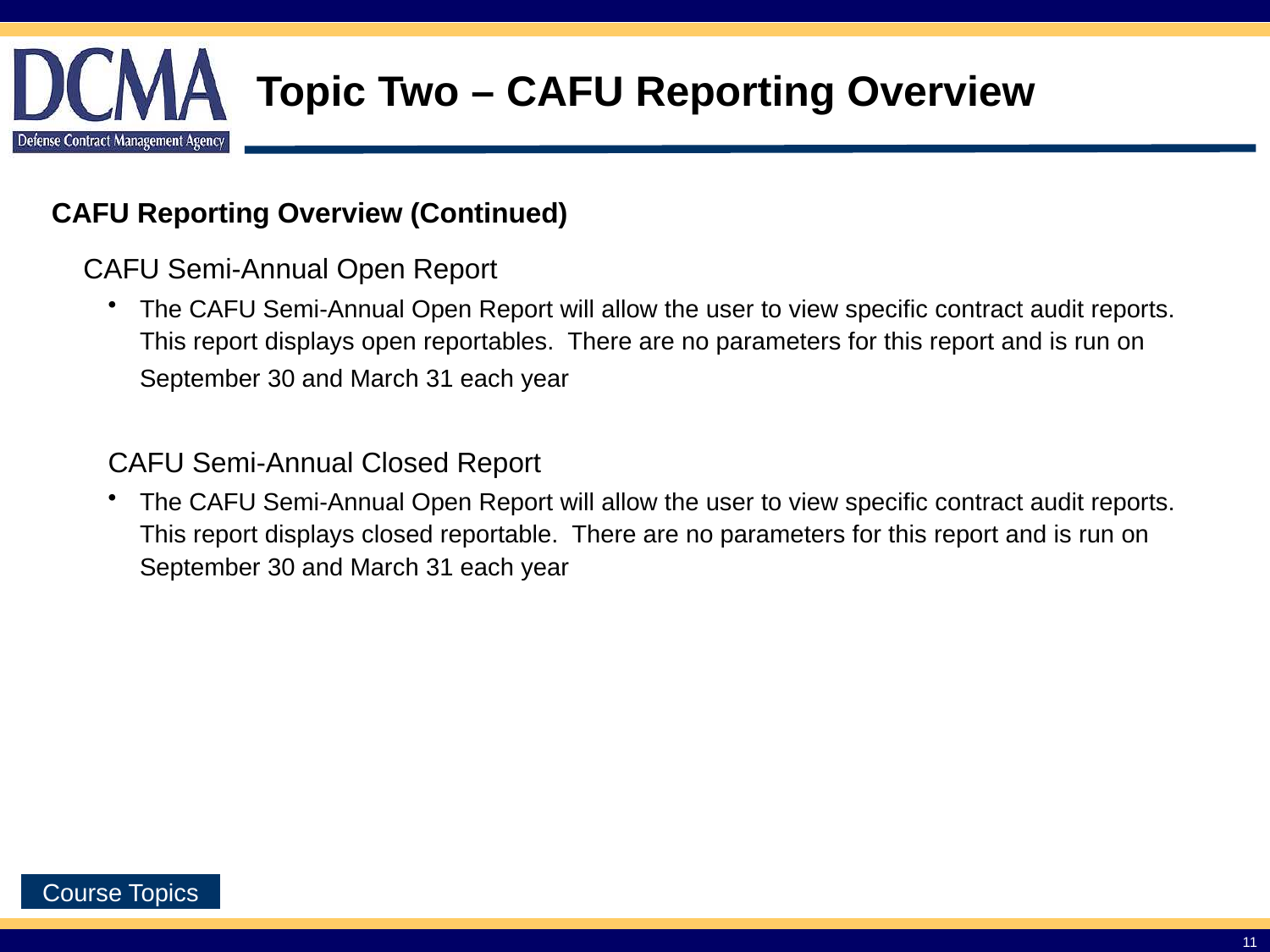

Topic Two – CAFU Reporting Overview
CAFU Reporting Overview (Continued)
	CAFU Semi-Annual Open Report
The CAFU Semi-Annual Open Report will allow the user to view specific contract audit reports. This report displays open reportables.  There are no parameters for this report and is run on September 30 and March 31 each year

CAFU Semi-Annual Closed Report
The CAFU Semi-Annual Open Report will allow the user to view specific contract audit reports. This report displays closed reportable.  There are no parameters for this report and is run on September 30 and March 31 each year
11